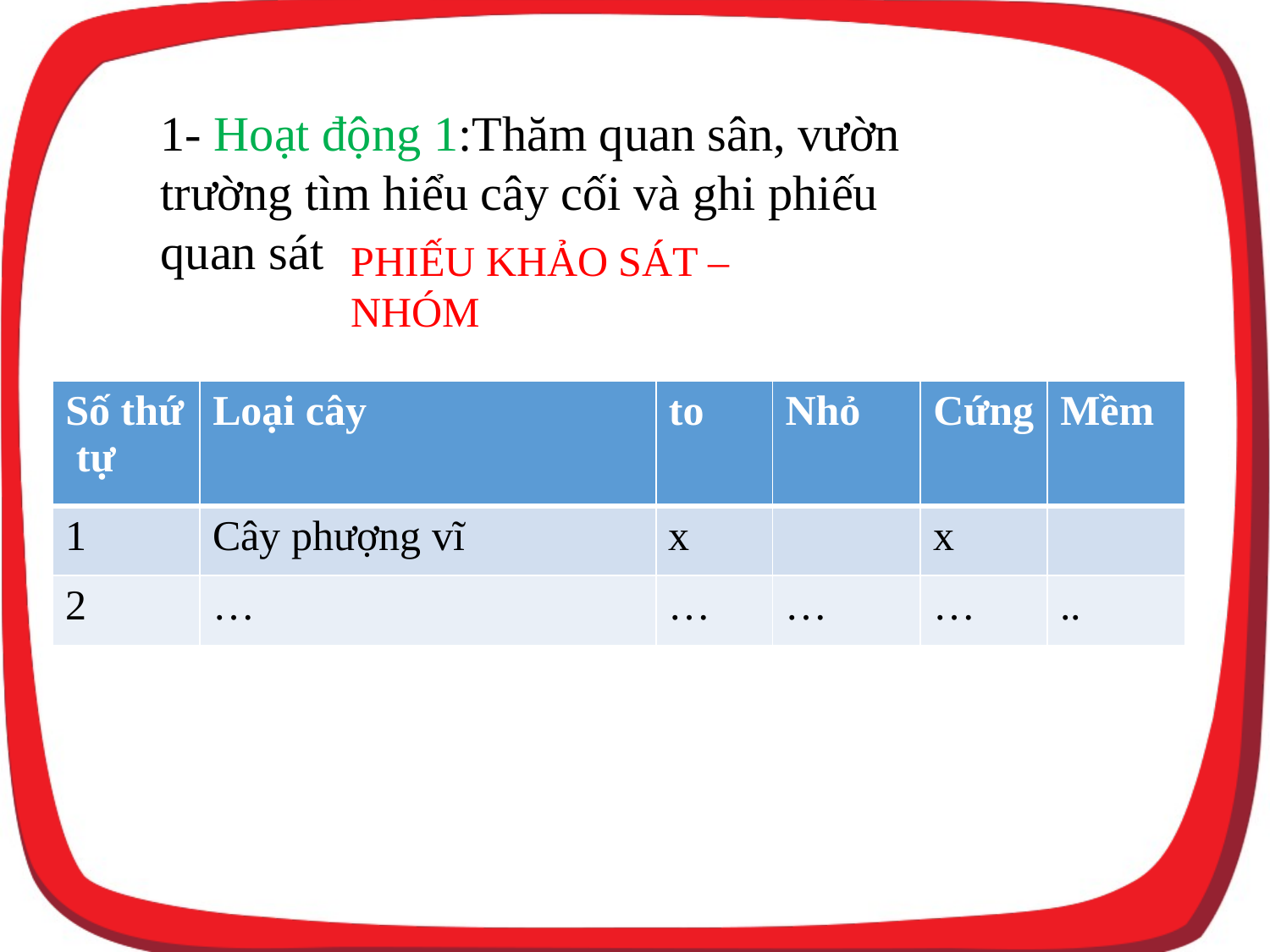

1- Hoạt động 1:Thăm quan sân, vườn trường tìm hiểu cây cối và ghi phiếu  quan sát
PHIẾU KHẢO SÁT –
NHÓM
| Số thứ tự | Loại cây | to | Nhỏ | Cứng | Mềm |
| --- | --- | --- | --- | --- | --- |
| 1 | Cây phượng vĩ | x |  | x |  |
| 2 | … | … | … | … | .. |